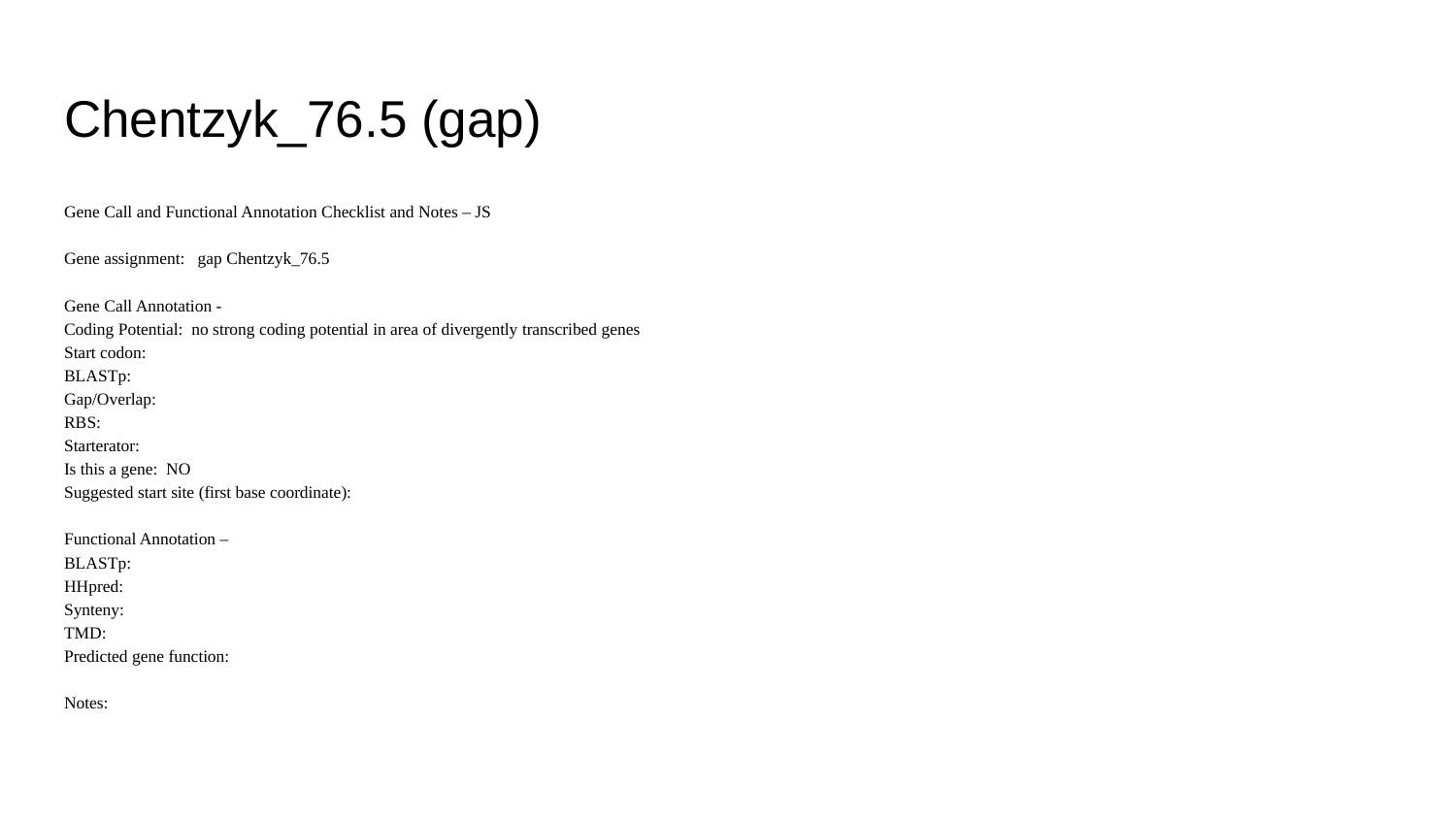

# Chentzyk_76.5 (gap)

Gene Call and Functional Annotation Checklist and Notes – JS

Gene assignment:   gap Chentzyk_76.5

Gene Call Annotation -
Coding Potential:  no strong coding potential in area of divergently transcribed genes
Start codon:
BLASTp:
Gap/Overlap:
RBS:
Starterator:
Is this a gene:  NO
Suggested start site (first base coordinate):

Functional Annotation –
BLASTp:
HHpred:
Synteny:
TMD:
Predicted gene function:

Notes: